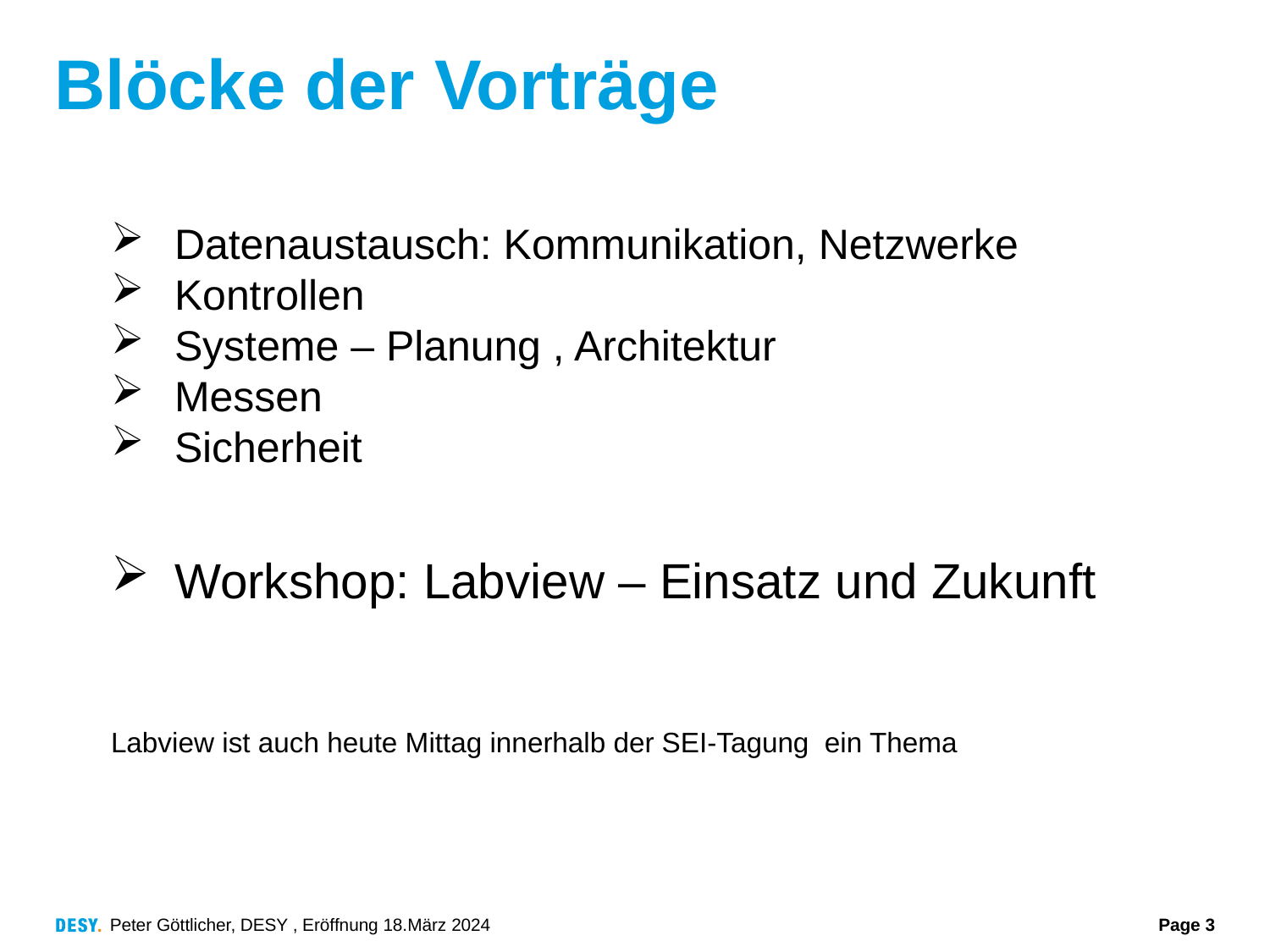

# Blöcke der Vorträge

Datenaustausch: Kommunikation, Netzwerke
Kontrollen
Systeme – Planung , Architektur
Messen
Sicherheit

Workshop: Labview – Einsatz und Zukunft

Labview ist auch heute Mittag innerhalb der SEI-Tagung  ein Thema
Peter Göttlicher, DESY , Eröffnung 18.März 2024